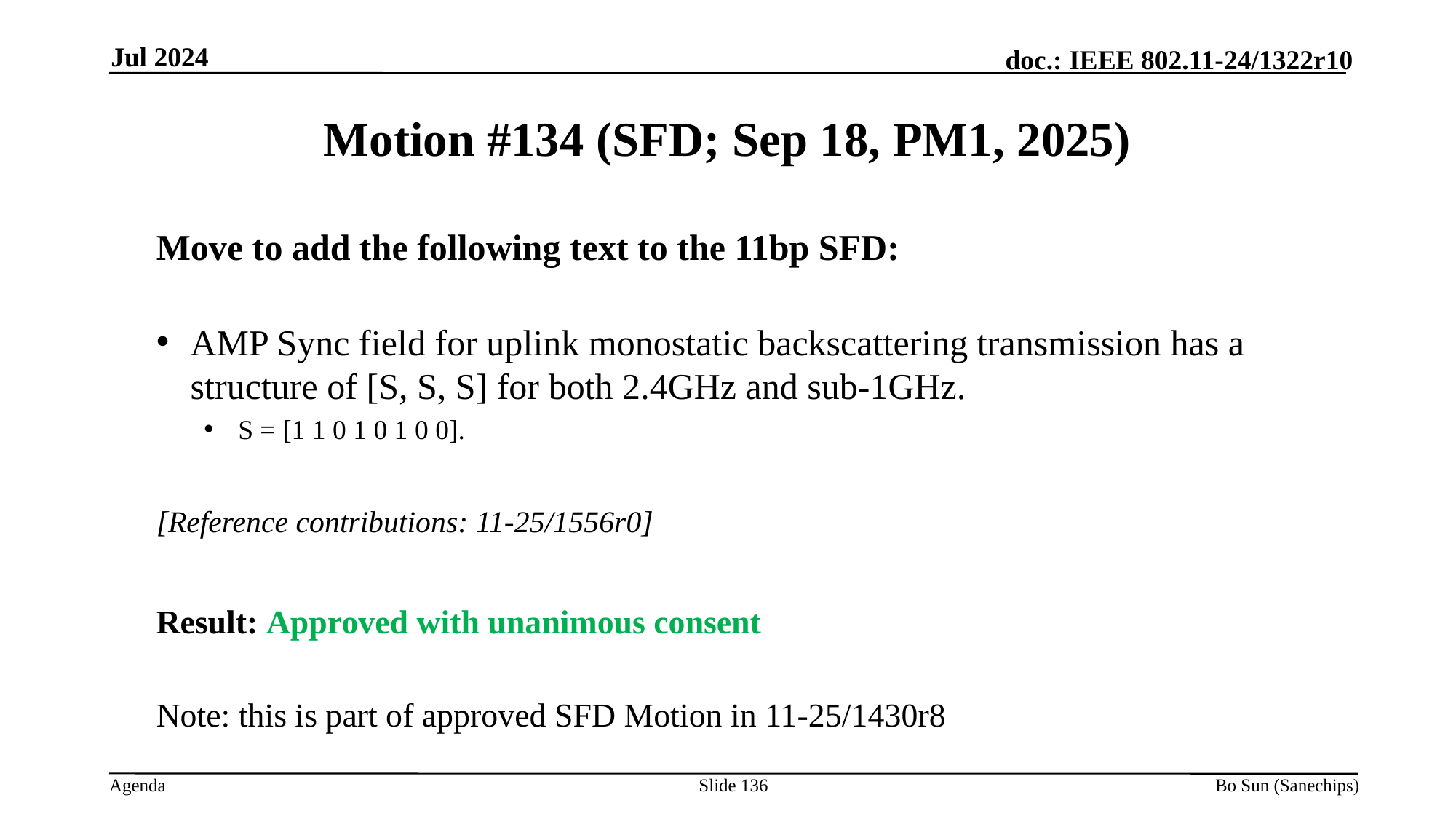

Jul 2024
Motion #134 (SFD; Sep 18, PM1, 2025)
Move to add the following text to the 11bp SFD:

AMP Sync field for uplink monostatic backscattering transmission has a structure of [S, S, S] for both 2.4GHz and sub-1GHz.
S = [1 1 0 1 0 1 0 0].

[Reference contributions: 11-25/1556r0]

Result: Approved with unanimous consent

Note: this is part of approved SFD Motion in 11-25/1430r8
Slide 136
Bo Sun (Sanechips)